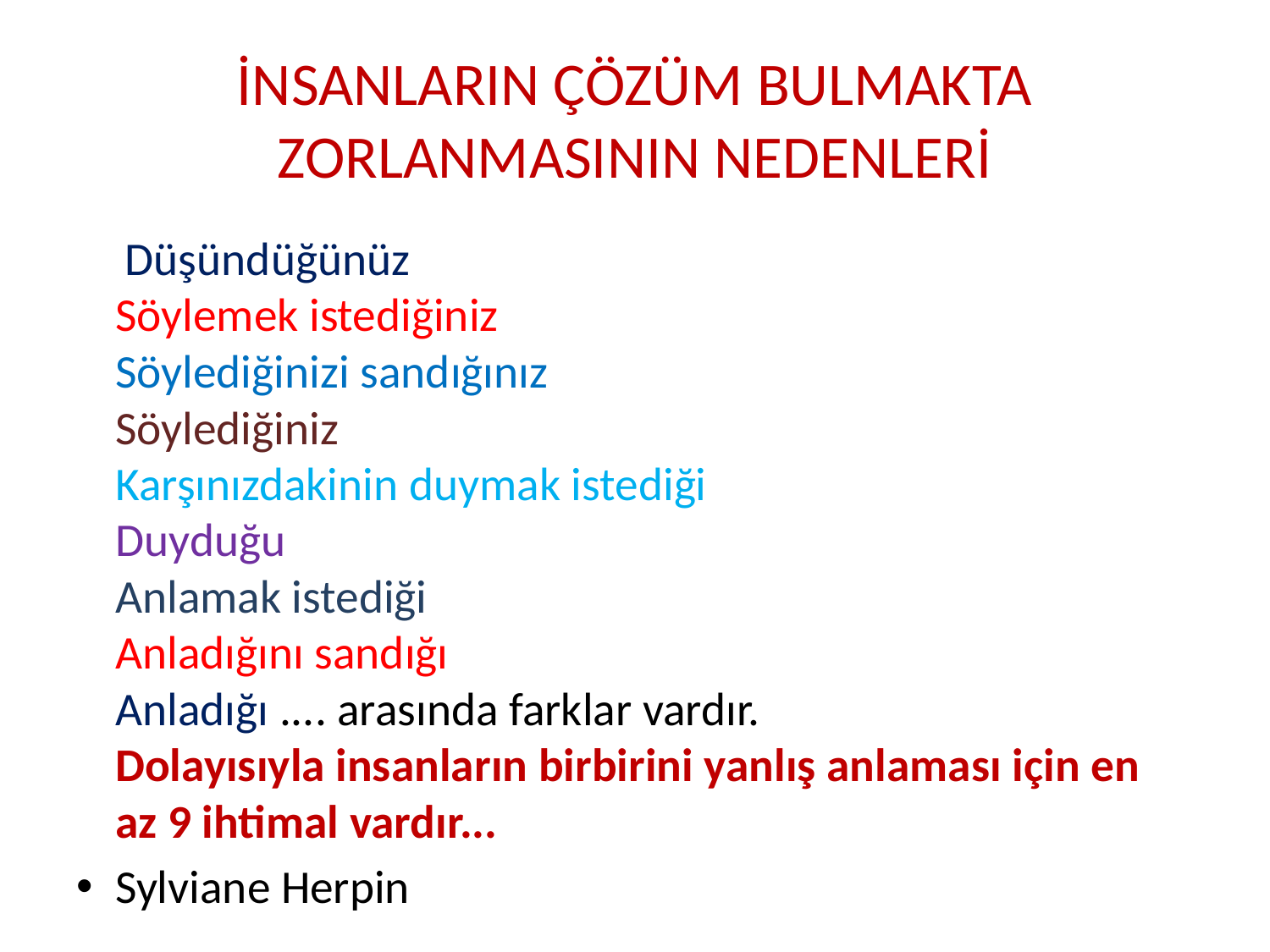

# İNSANLARIN ÇÖZÜM BULMAKTA ZORLANMASININ NEDENLERİ
     Düşündüğünüz 
Söylemek istediğiniz 
Söylediğinizi sandığınız 
Söylediğiniz 
Karşınızdakinin duymak istediği 
Duyduğu 
Anlamak istediği 
Anladığını sandığı 
Anladığı .... arasında farklar vardır. 
Dolayısıyla insanların birbirini yanlış anlaması için en az 9 ihtimal vardır...
Sylviane Herpin